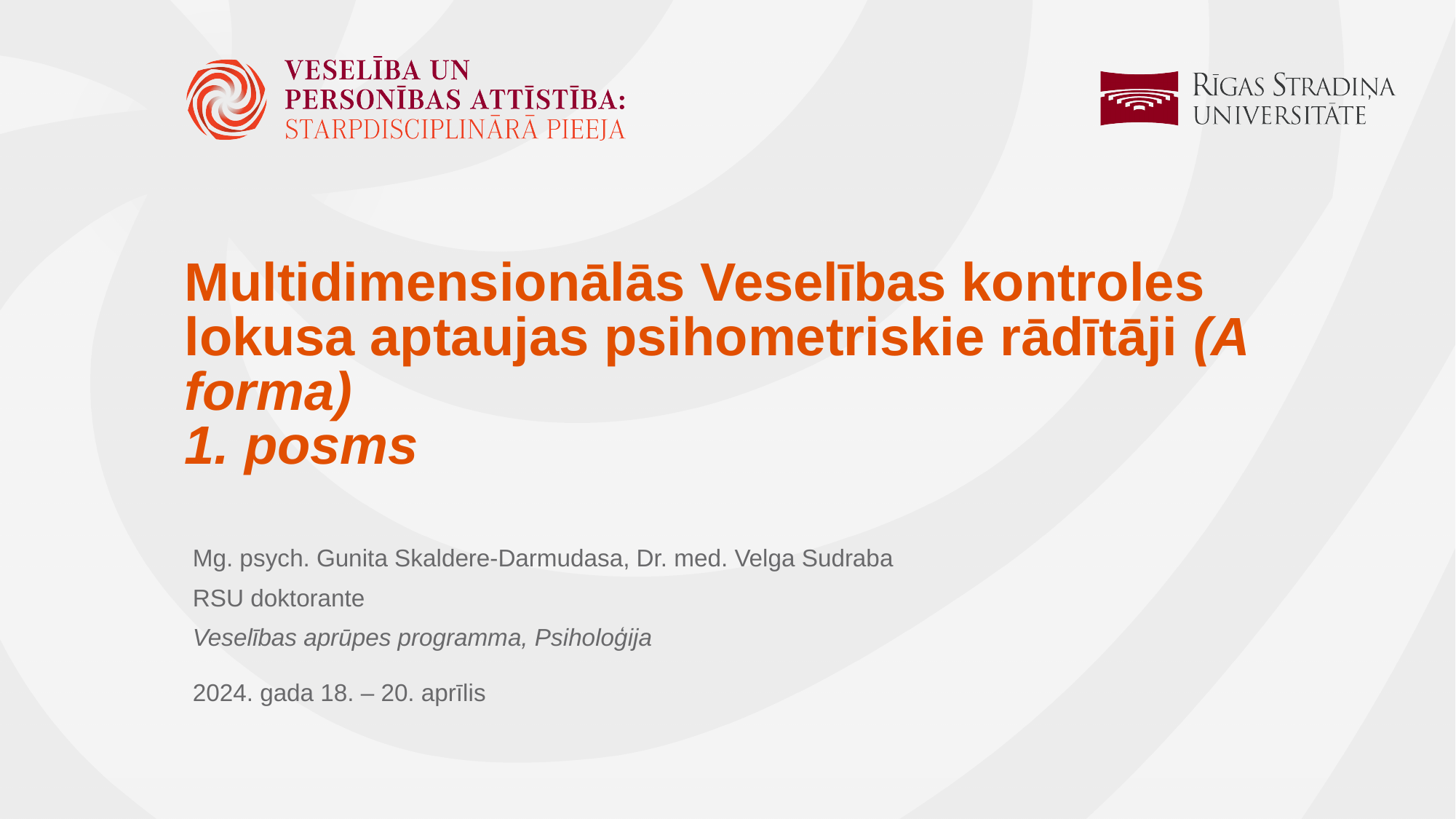

# Multidimensionālās Veselības kontroles lokusa aptaujas psihometriskie rādītāji (A forma) 1. posms
Mg. psych. Gunita Skaldere-Darmudasa, Dr. med. Velga Sudraba
RSU doktorante
Veselības aprūpes programma, Psiholoģija